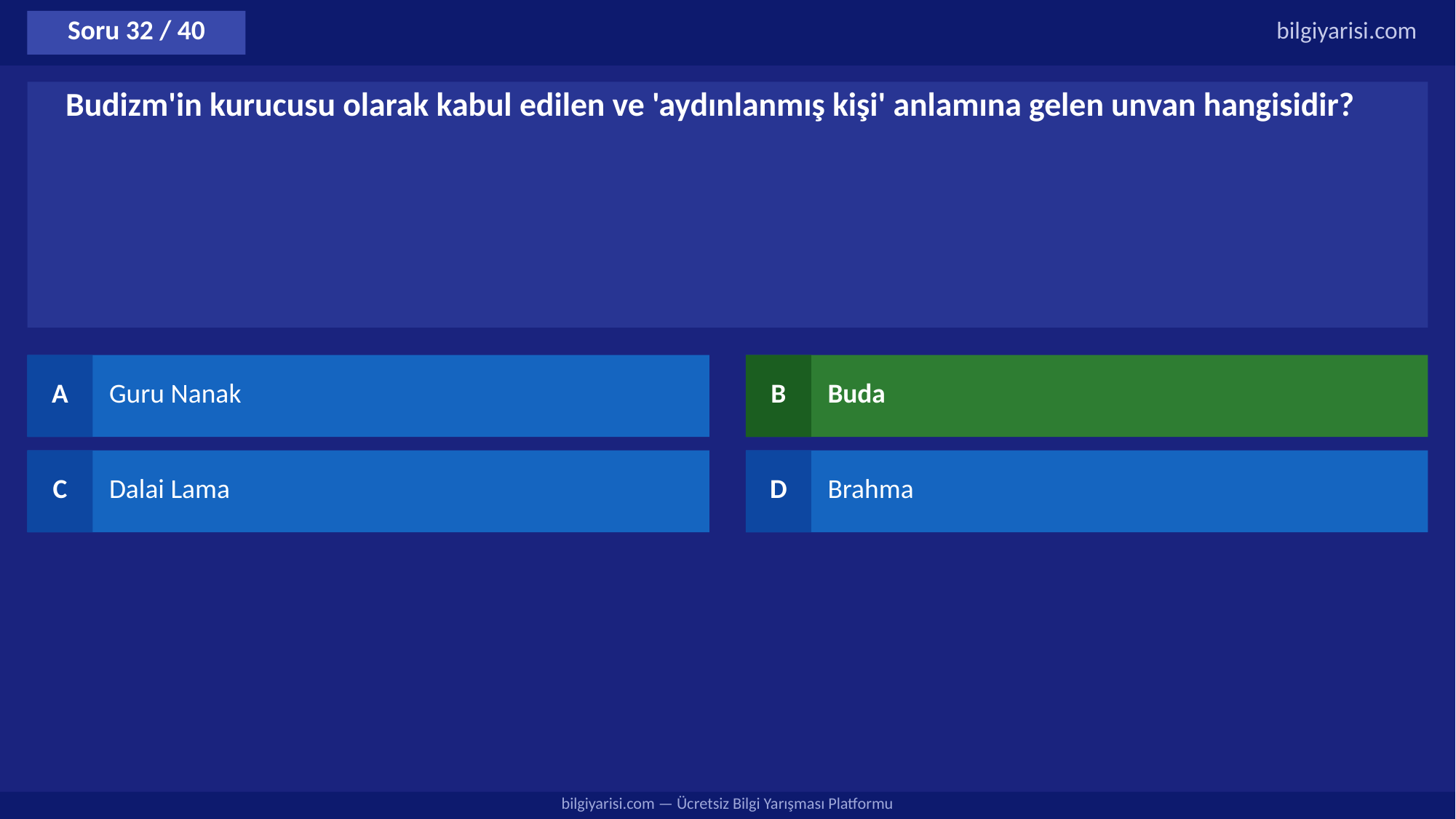

Soru 32 / 40
bilgiyarisi.com

Budizm'in kurucusu olarak kabul edilen ve 'aydınlanmış kişi' anlamına gelen unvan hangisidir?

A
Guru Nanak

B
Buda

C
Dalai Lama

D
Brahma
bilgiyarisi.com — Ücretsiz Bilgi Yarışması Platformu